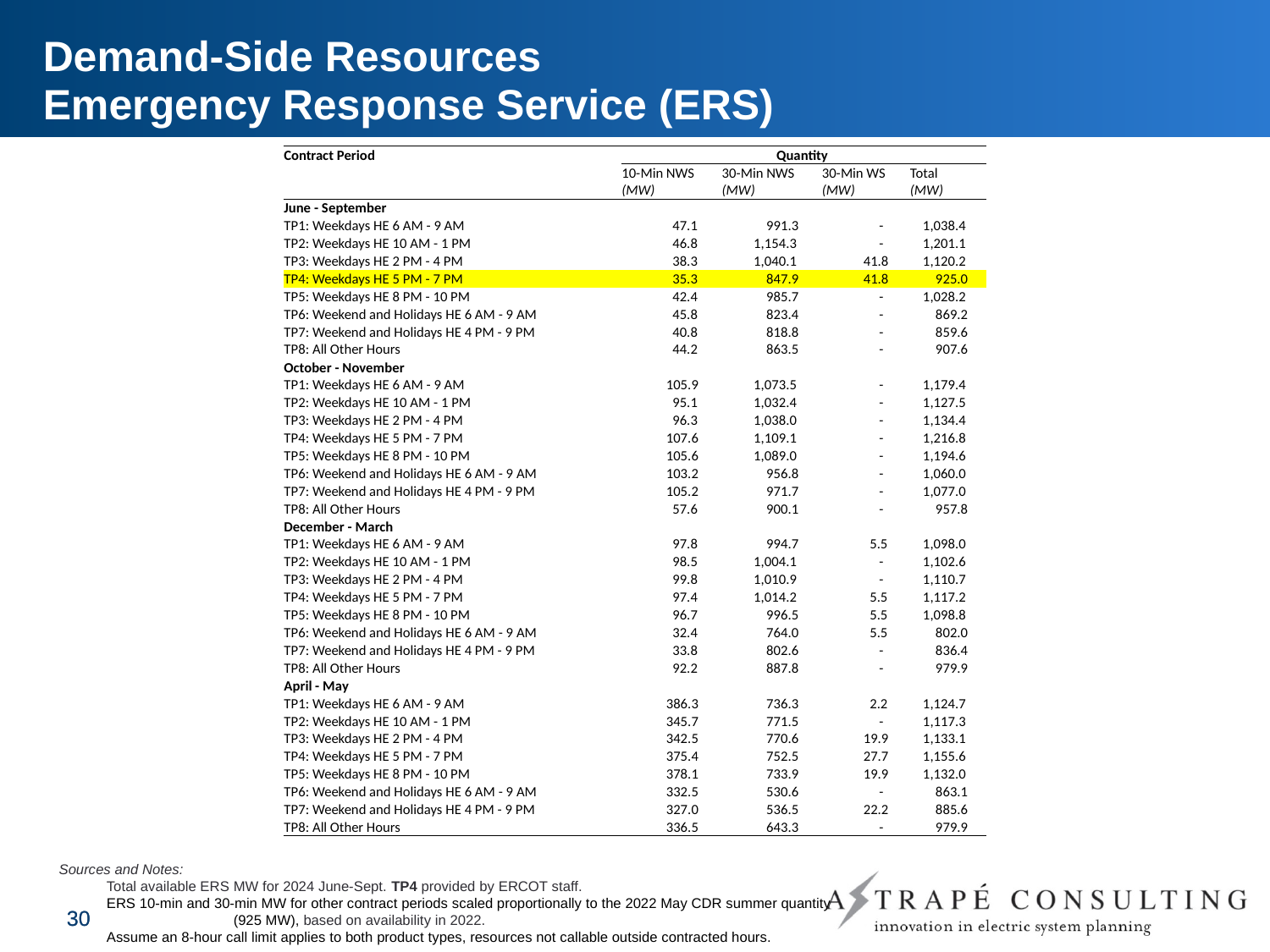

# Demand-Side Resources Emergency Response Service (ERS)
| Contract Period | Quantity |  |  |  |
| --- | --- | --- | --- | --- |
|  | 10-Min NWS | 30-Min NWS | 30-Min WS | Total |
|  | (MW) | (MW) | (MW) | (MW) |
| June - September |  |  |  |  |
| TP1: Weekdays HE 6 AM - 9 AM | 47.1 | 991.3 | - | 1,038.4 |
| TP2: Weekdays HE 10 AM - 1 PM | 46.8 | 1,154.3 | - | 1,201.1 |
| TP3: Weekdays HE 2 PM - 4 PM | 38.3 | 1,040.1 | 41.8 | 1,120.2 |
| TP4: Weekdays HE 5 PM - 7 PM | 35.3 | 847.9 | 41.8 | 925.0 |
| TP5: Weekdays HE 8 PM - 10 PM | 42.4 | 985.7 | - | 1,028.2 |
| TP6: Weekend and Holidays HE 6 AM - 9 AM | 45.8 | 823.4 | - | 869.2 |
| TP7: Weekend and Holidays HE 4 PM - 9 PM | 40.8 | 818.8 | - | 859.6 |
| TP8: All Other Hours | 44.2 | 863.5 | - | 907.6 |
| October - November |  |  |  |  |
| TP1: Weekdays HE 6 AM - 9 AM | 105.9 | 1,073.5 | - | 1,179.4 |
| TP2: Weekdays HE 10 AM - 1 PM | 95.1 | 1,032.4 | - | 1,127.5 |
| TP3: Weekdays HE 2 PM - 4 PM | 96.3 | 1,038.0 | - | 1,134.4 |
| TP4: Weekdays HE 5 PM - 7 PM | 107.6 | 1,109.1 | - | 1,216.8 |
| TP5: Weekdays HE 8 PM - 10 PM | 105.6 | 1,089.0 | - | 1,194.6 |
| TP6: Weekend and Holidays HE 6 AM - 9 AM | 103.2 | 956.8 | - | 1,060.0 |
| TP7: Weekend and Holidays HE 4 PM - 9 PM | 105.2 | 971.7 | - | 1,077.0 |
| TP8: All Other Hours | 57.6 | 900.1 | - | 957.8 |
| December - March |  |  |  |  |
| TP1: Weekdays HE 6 AM - 9 AM | 97.8 | 994.7 | 5.5 | 1,098.0 |
| TP2: Weekdays HE 10 AM - 1 PM | 98.5 | 1,004.1 | - | 1,102.6 |
| TP3: Weekdays HE 2 PM - 4 PM | 99.8 | 1,010.9 | - | 1,110.7 |
| TP4: Weekdays HE 5 PM - 7 PM | 97.4 | 1,014.2 | 5.5 | 1,117.2 |
| TP5: Weekdays HE 8 PM - 10 PM | 96.7 | 996.5 | 5.5 | 1,098.8 |
| TP6: Weekend and Holidays HE 6 AM - 9 AM | 32.4 | 764.0 | 5.5 | 802.0 |
| TP7: Weekend and Holidays HE 4 PM - 9 PM | 33.8 | 802.6 | - | 836.4 |
| TP8: All Other Hours | 92.2 | 887.8 | - | 979.9 |
| April - May |  |  |  |  |
| TP1: Weekdays HE 6 AM - 9 AM | 386.3 | 736.3 | 2.2 | 1,124.7 |
| TP2: Weekdays HE 10 AM - 1 PM | 345.7 | 771.5 | - | 1,117.3 |
| TP3: Weekdays HE 2 PM - 4 PM | 342.5 | 770.6 | 19.9 | 1,133.1 |
| TP4: Weekdays HE 5 PM - 7 PM | 375.4 | 752.5 | 27.7 | 1,155.6 |
| TP5: Weekdays HE 8 PM - 10 PM | 378.1 | 733.9 | 19.9 | 1,132.0 |
| TP6: Weekend and Holidays HE 6 AM - 9 AM | 332.5 | 530.6 | - | 863.1 |
| TP7: Weekend and Holidays HE 4 PM - 9 PM | 327.0 | 536.5 | 22.2 | 885.6 |
| TP8: All Other Hours | 336.5 | 643.3 | - | 979.9 |
Sources and Notes:
	Total available ERS MW for 2024 June-Sept. TP4 provided by ERCOT staff.
	ERS 10-min and 30-min MW for other contract periods scaled proportionally to the 2022 May CDR summer quantity
		(925 MW), based on availability in 2022.
	Assume an 8-hour call limit applies to both product types, resources not callable outside contracted hours.